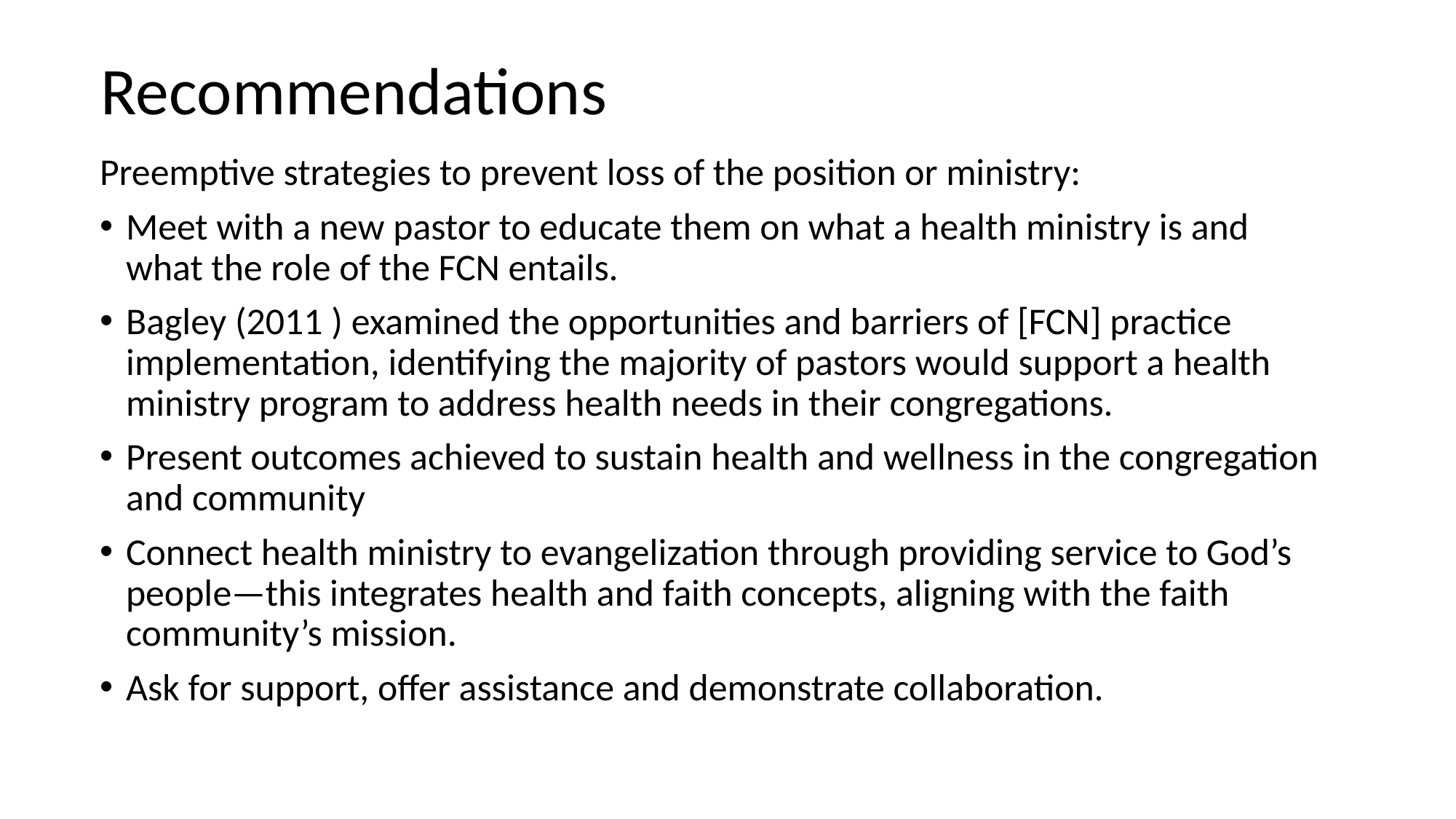

# Recommendations
Preemptive strategies to prevent loss of the position or ministry:
Meet with a new pastor to educate them on what a health ministry is and what the role of the FCN entails.
Bagley (2011 ) examined the opportunities and barriers of [FCN] practice implementation, identifying the majority of pastors would support a health ministry program to address health needs in their congregations.
Present outcomes achieved to sustain health and wellness in the congregation and community
Connect health ministry to evangelization through providing service to God’s people—this integrates health and faith concepts, aligning with the faith community’s mission.
Ask for support, offer assistance and demonstrate collaboration.